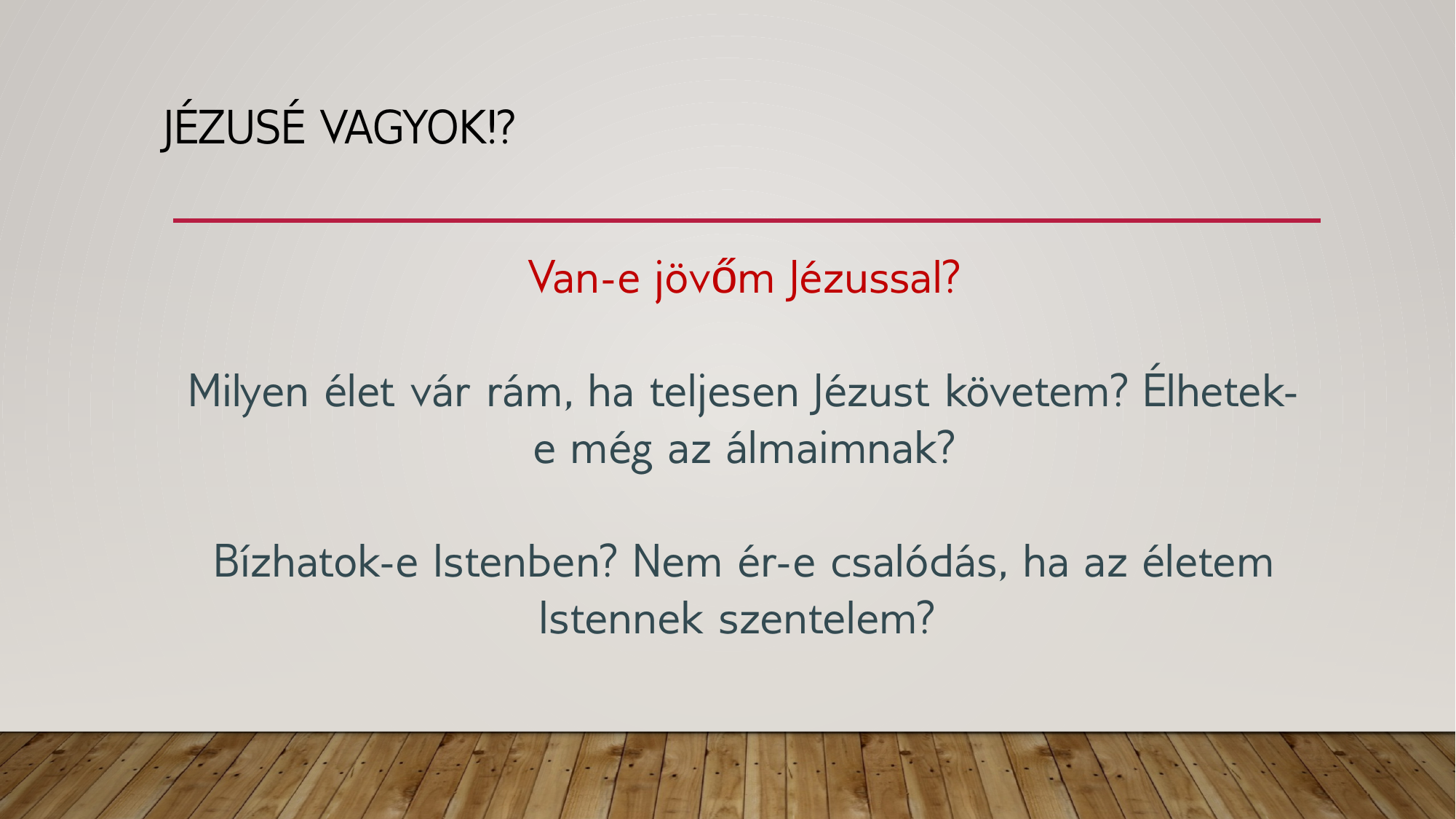

# Jézusé vagyok!?
Van-e jövőm Jézussal?

Milyen élet vár rám, ha teljesen Jézust követem? Élhetek-e még az álmaimnak?

Bízhatok-e Istenben? Nem ér-e csalódás, ha az életem Istennek szentelem?